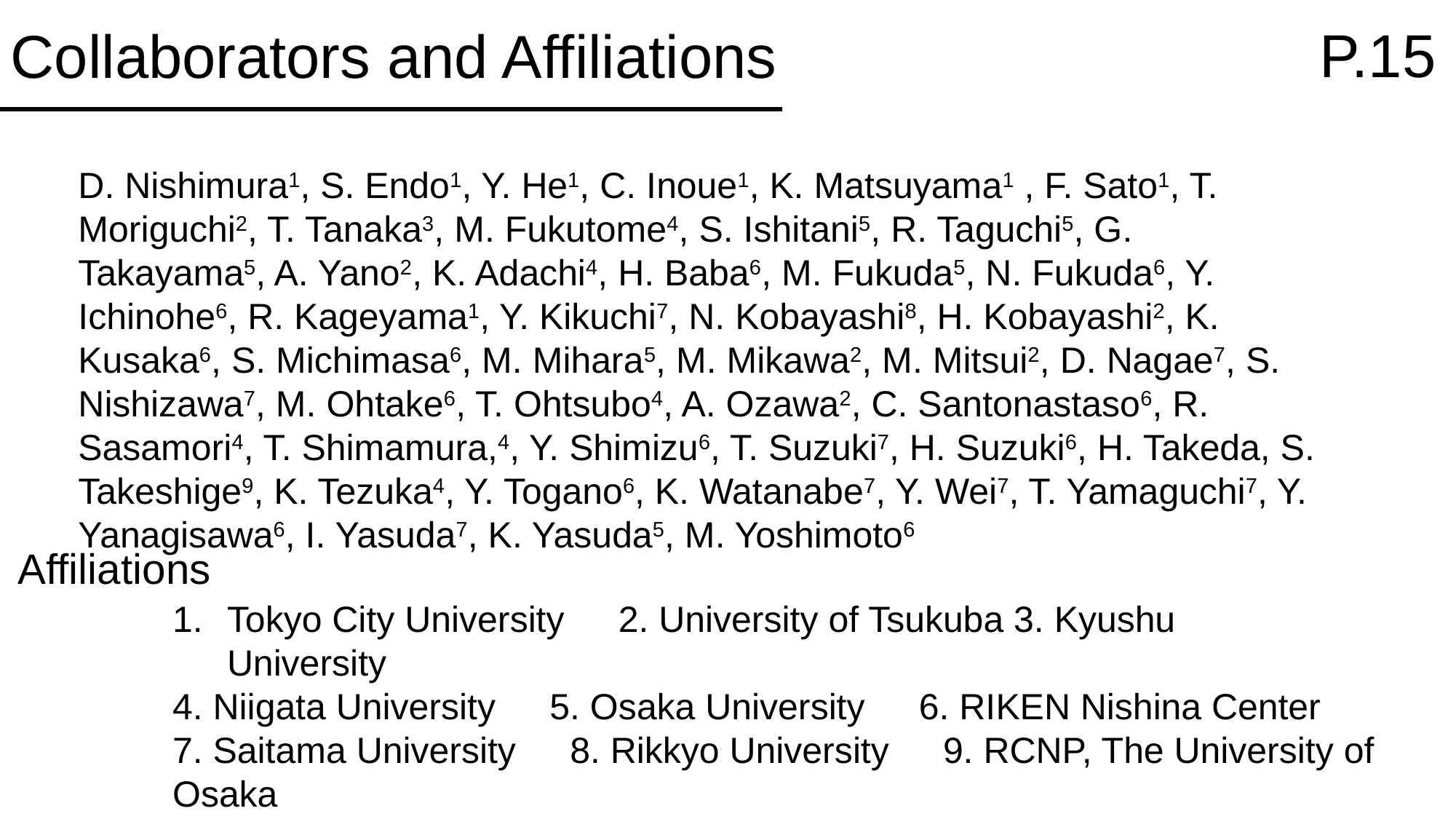

P.15
Collaborators and Affiliations
D. Nishimura1, S. Endo1, Y. He1, C. Inoue1, K. Matsuyama1 , F. Sato1, T. Moriguchi2, T. Tanaka3, M. Fukutome4, S. Ishitani5, R. Taguchi5, G. Takayama5, A. Yano2, K. Adachi4, H. Baba6, M. Fukuda5, N. Fukuda6, Y. Ichinohe6, R. Kageyama1, Y. Kikuchi7, N. Kobayashi8, H. Kobayashi2, K. Kusaka6, S. Michimasa6, M. Mihara5, M. Mikawa2, M. Mitsui2, D. Nagae7, S. Nishizawa7, M. Ohtake6, T. Ohtsubo4, A. Ozawa2, C. Santonastaso6, R. Sasamori4, T. Shimamura,4, Y. Shimizu6, T. Suzuki7, H. Suzuki6, H. Takeda, S. Takeshige9, K. Tezuka4, Y. Togano6, K. Watanabe7, Y. Wei7, T. Yamaguchi7, Y. Yanagisawa6, I. Yasuda7, K. Yasuda5, M. Yoshimoto6
Affiliations
Tokyo City University　2. University of Tsukuba 3. Kyushu　University
4. Niigata University　5. Osaka University　6. RIKEN Nishina Center
7. Saitama University　8. Rikkyo University　9. RCNP, The University of Osaka